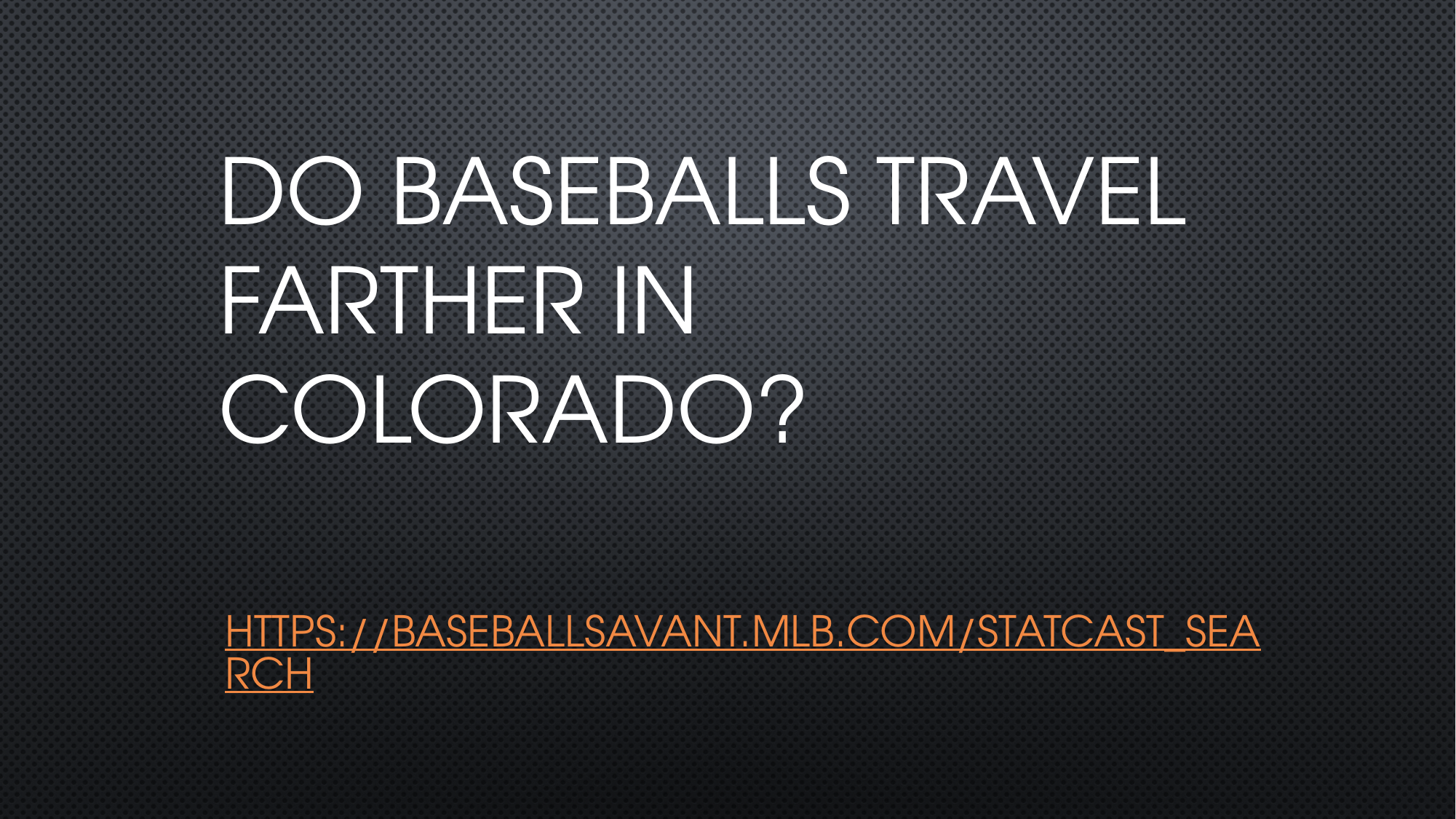

# Do baseballs travel farther in Colorado?
https://baseballsavant.mlb.com/statcast_search